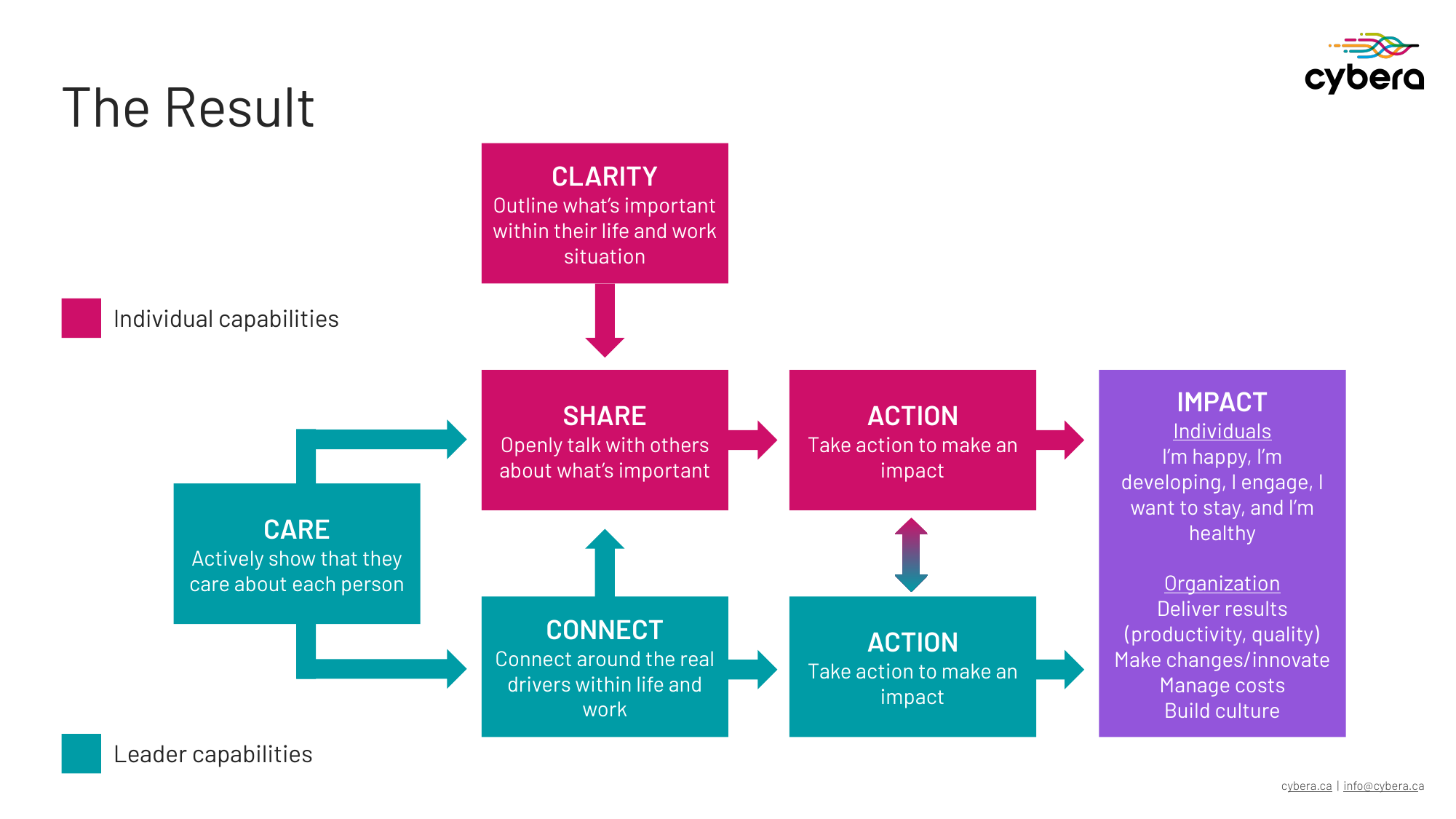

# The Result
CLARITY
Outline what’s important within their life and work situation

SHARE
Openly talk with others about what’s important
ACTION
Take action to make an impact
IMPACT
Individuals
I’m happy, I’m developing, I engage, I want to stay, and I’m healthy

Organization
Deliver results (productivity, quality)
Make changes/innovate Manage costs
Build culture

CARE
Actively show that they care about each person

CONNECT
Connect around the real drivers within life and work
ACTION
Take action to make an impact

Individual capabilities

Leader capabilities